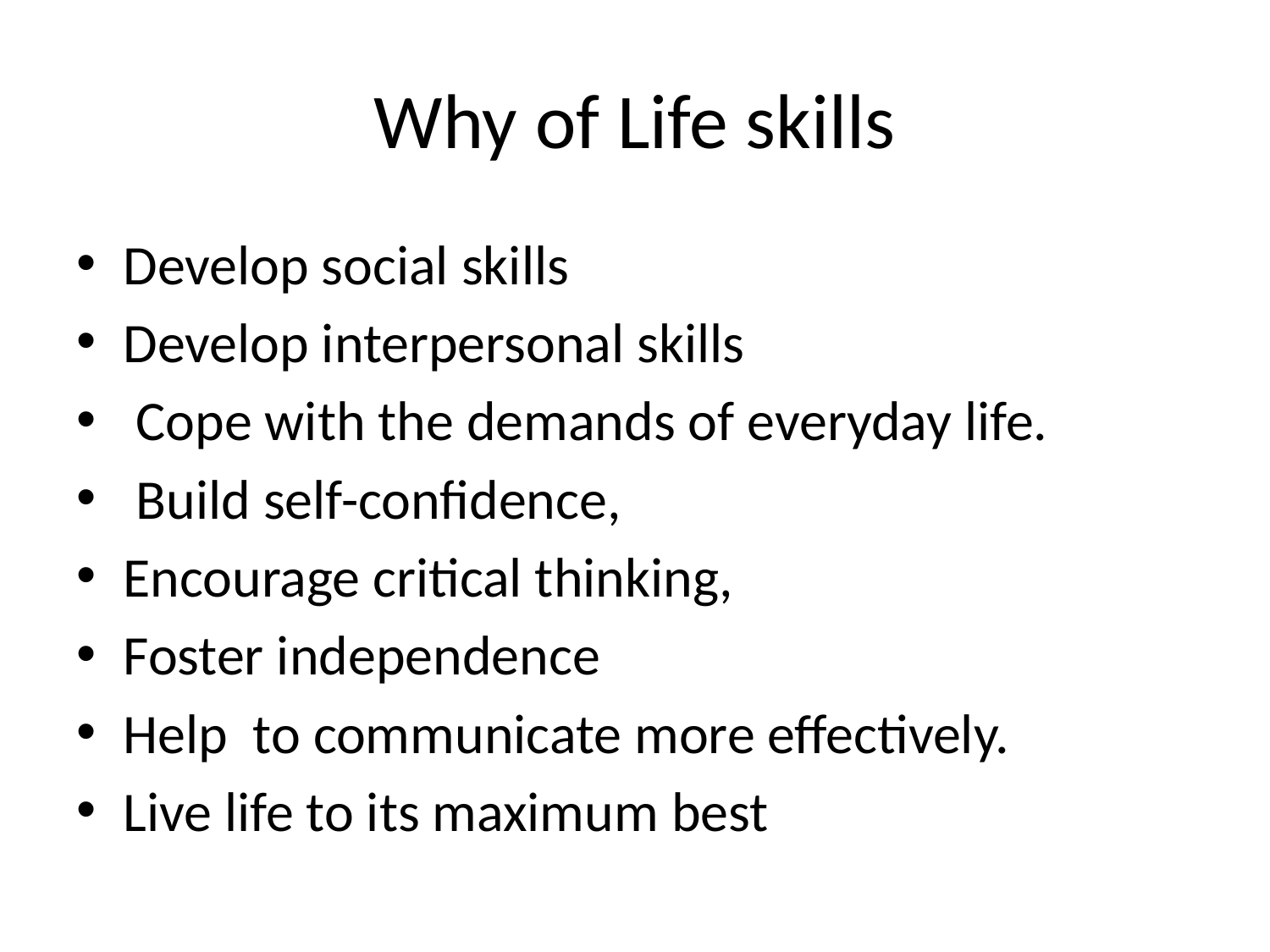

# Why of Life skills
Develop social skills
Develop interpersonal skills
 Cope with the demands of everyday life.
 Build self-confidence,
Encourage critical thinking,
Foster independence
Help  to communicate more effectively.
Live life to its maximum best